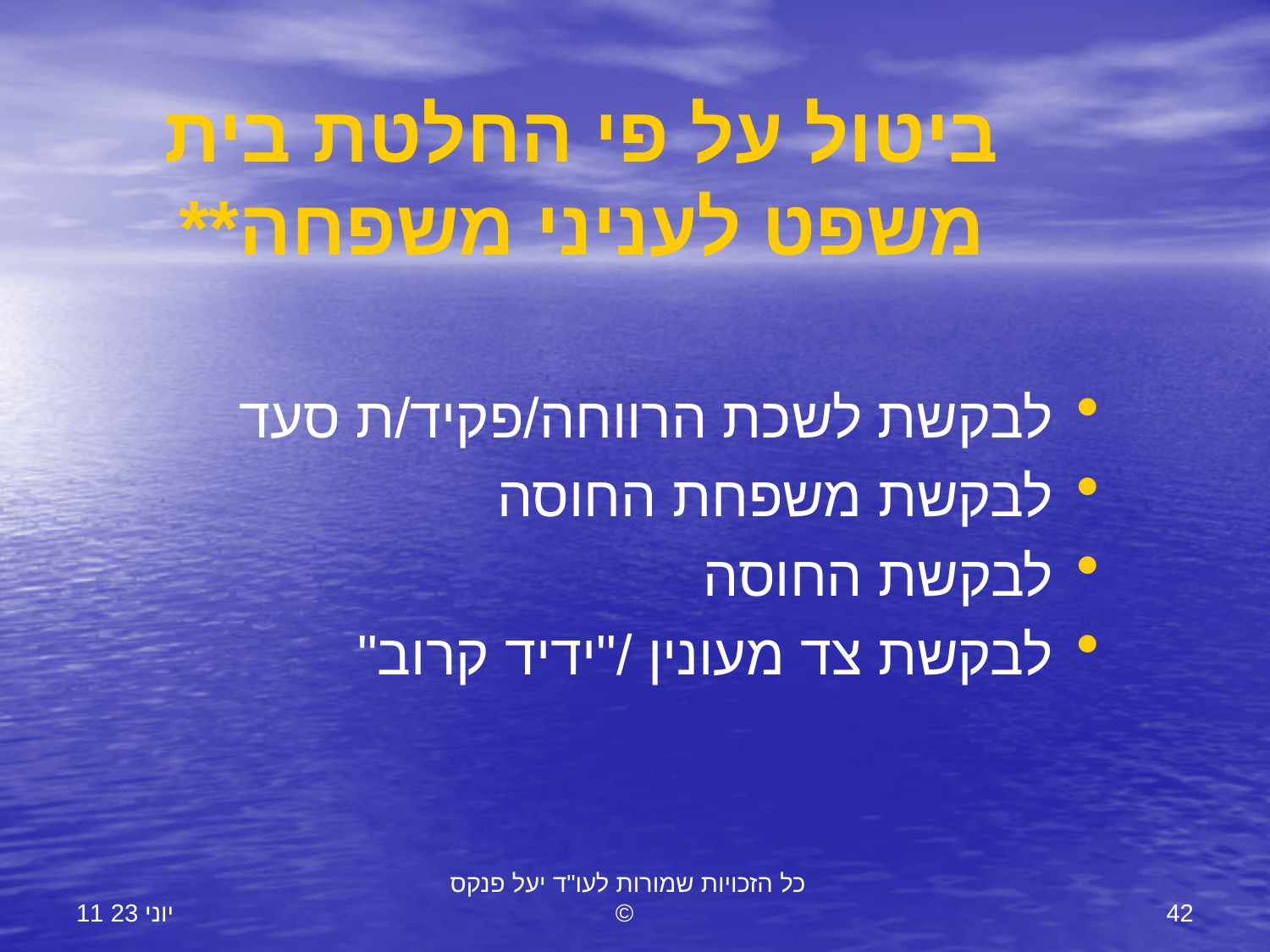

# ביטול על פי החלטת בית משפט לעניני משפחה**

לבקשת לשכת הרווחה/פקיד/ת סעד
לבקשת משפחת החוסה
לבקשת החוסה
לבקשת צד מעונין /"ידיד קרוב"
11 יוני 23
כל הזכויות שמורות לעו"ד יעל פנקס   ©
42